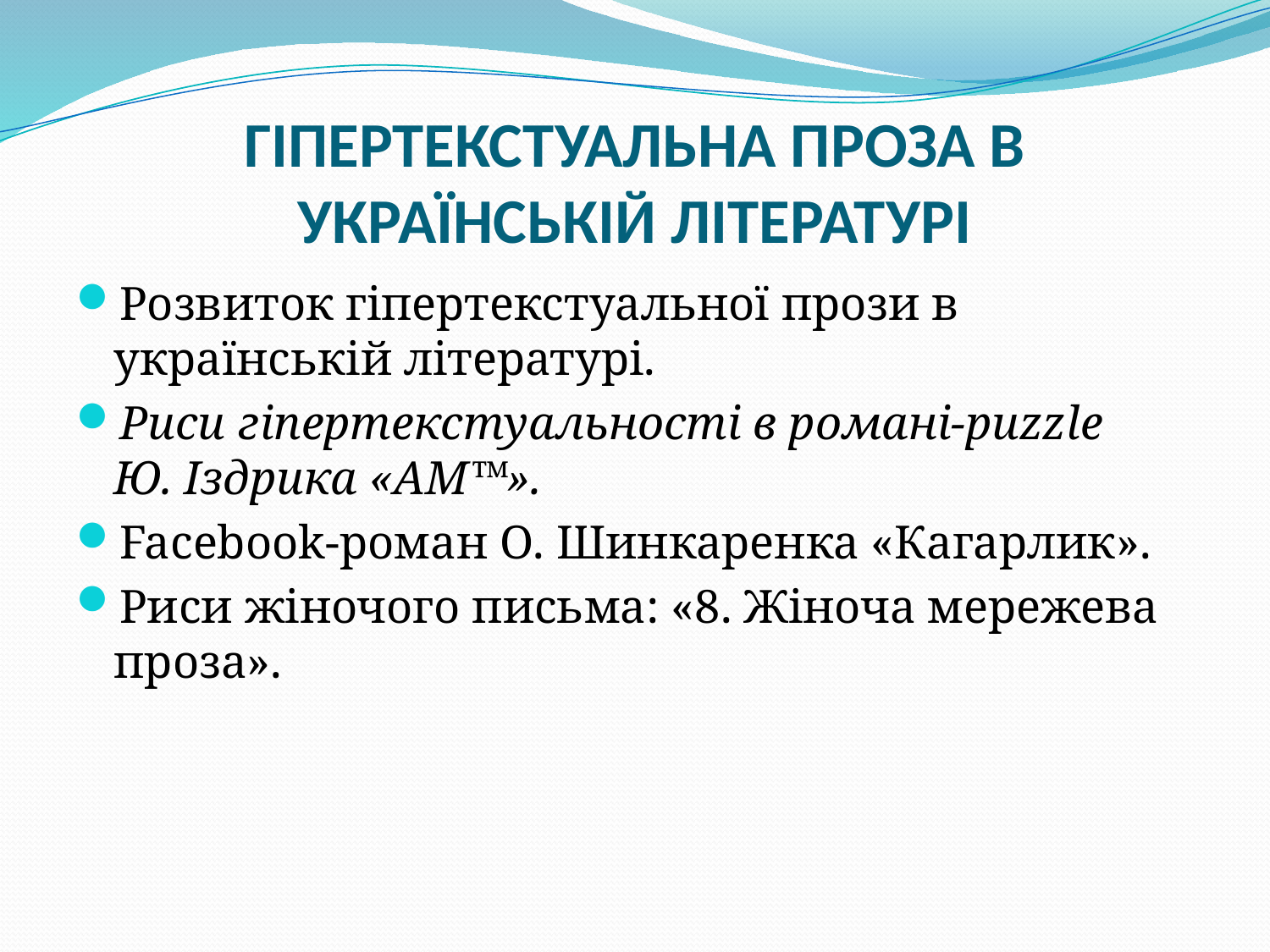

# Гіпертекстуальна проза в українській літературі
Розвиток гіпертекстуальної прози в українській літературі.
Риси гіпертекстуальності в романі-puzzle Ю. Іздрика «АМ™».
Facebook-роман О. Шинкаренка «Кагарлик».
Риси жіночого письма: «8. Жіноча мережева проза».